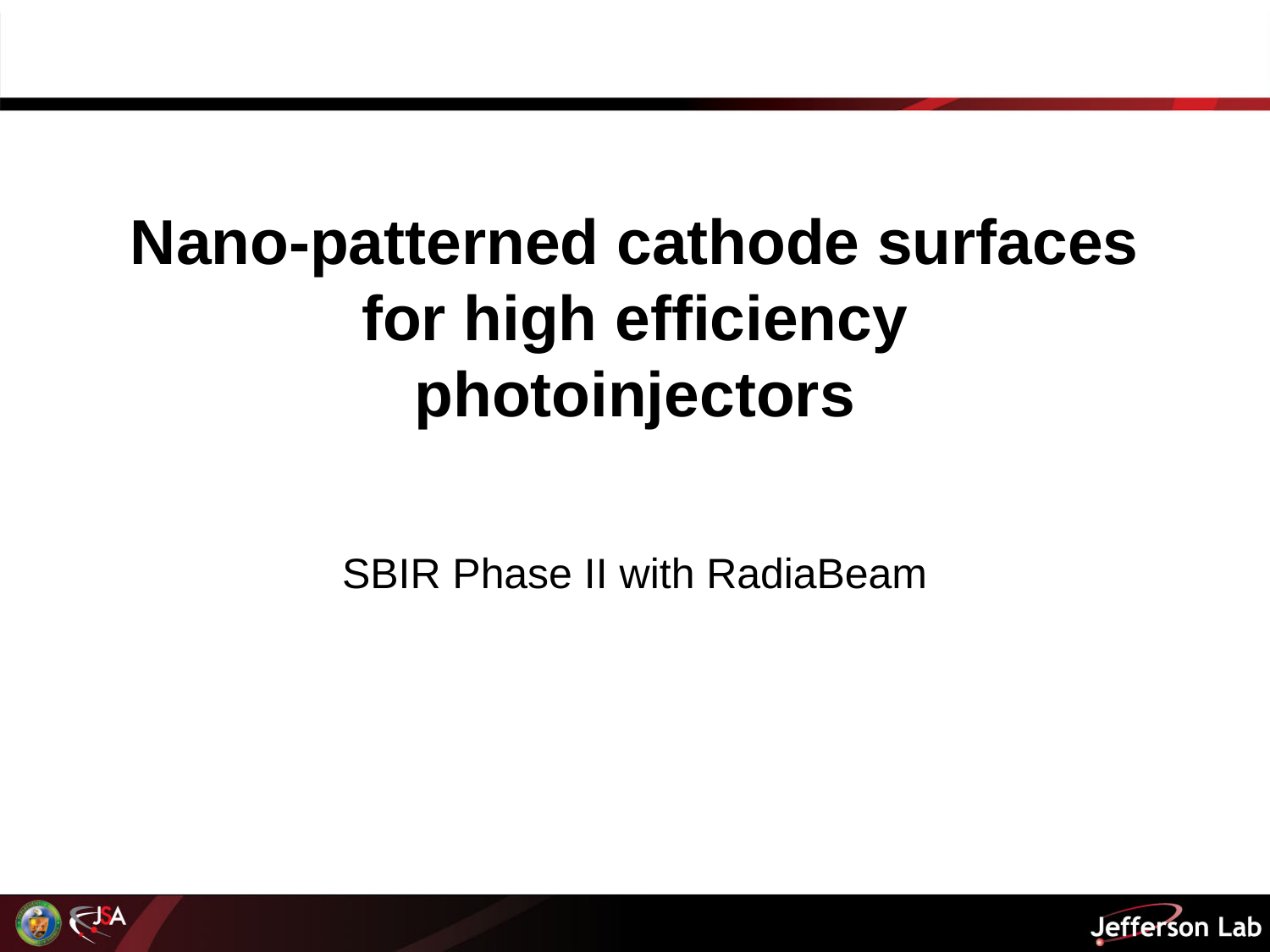

# Nano-patterned cathode surfaces for high efficiency photoinjectors
SBIR Phase II with RadiaBeam